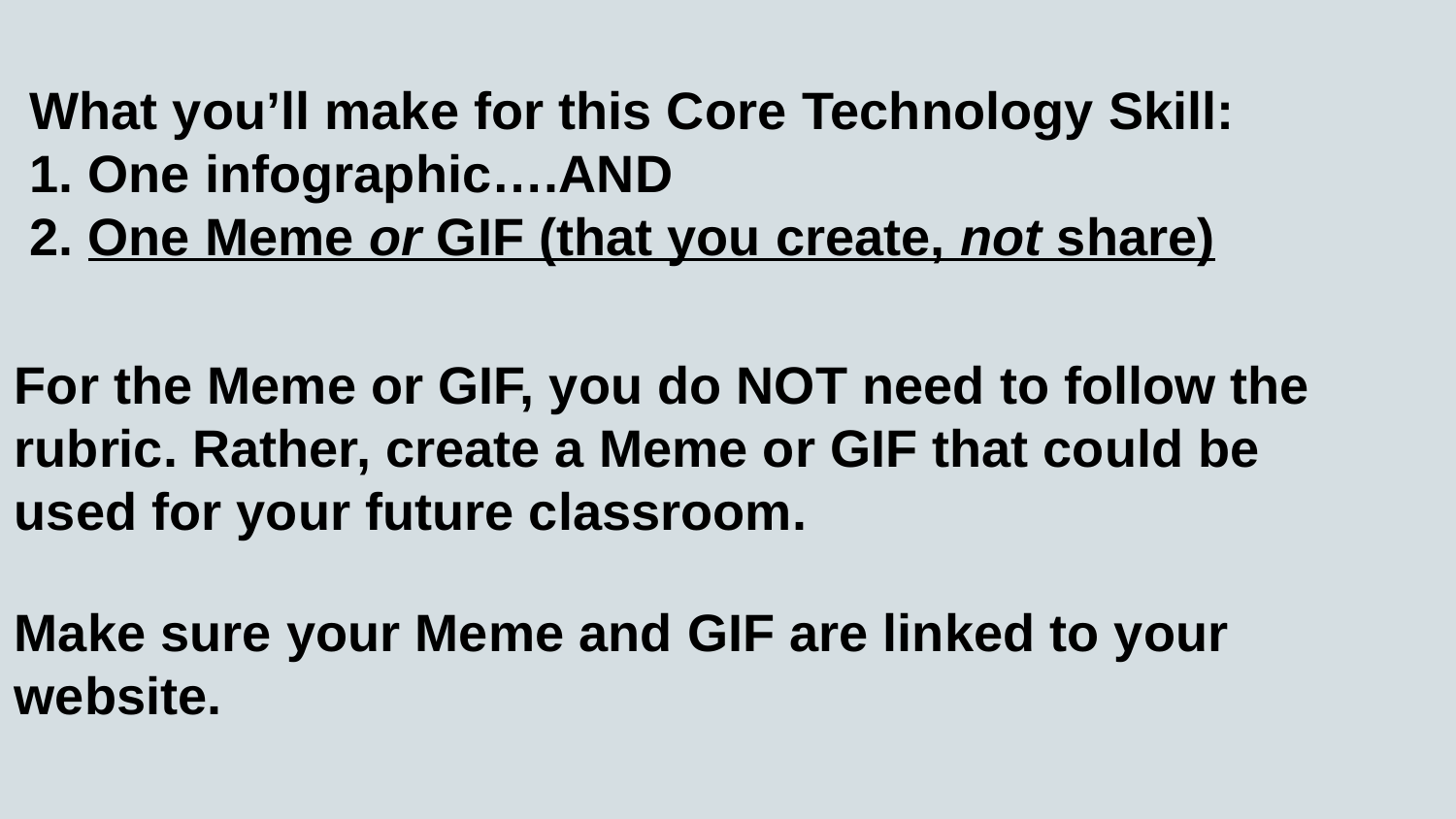

# What you’ll make for this Core Technology Skill: 1. One infographic….AND 2. One Meme or GIF (that you create, not share)
For the Meme or GIF, you do NOT need to follow the rubric. Rather, create a Meme or GIF that could be used for your future classroom.
Make sure your Meme and GIF are linked to your website.